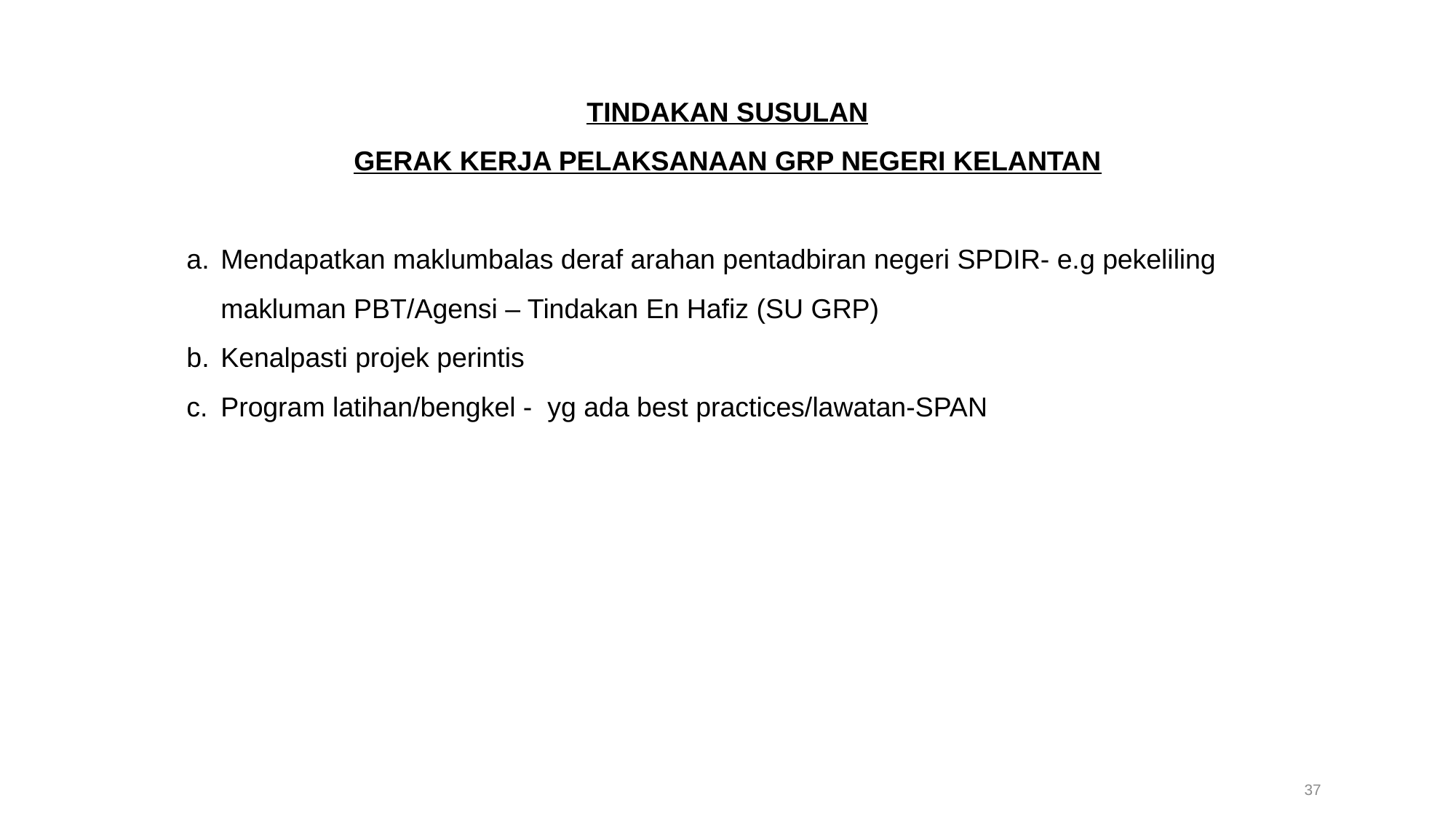

TINDAKAN SUSULAN
GERAK KERJA PELAKSANAAN GRP NEGERI KELANTAN

Mendapatkan maklumbalas deraf arahan pentadbiran negeri SPDIR- e.g pekeliling makluman PBT/Agensi – Tindakan En Hafiz (SU GRP)
Kenalpasti projek perintis
Program latihan/bengkel -  yg ada best practices/lawatan-SPAN

37